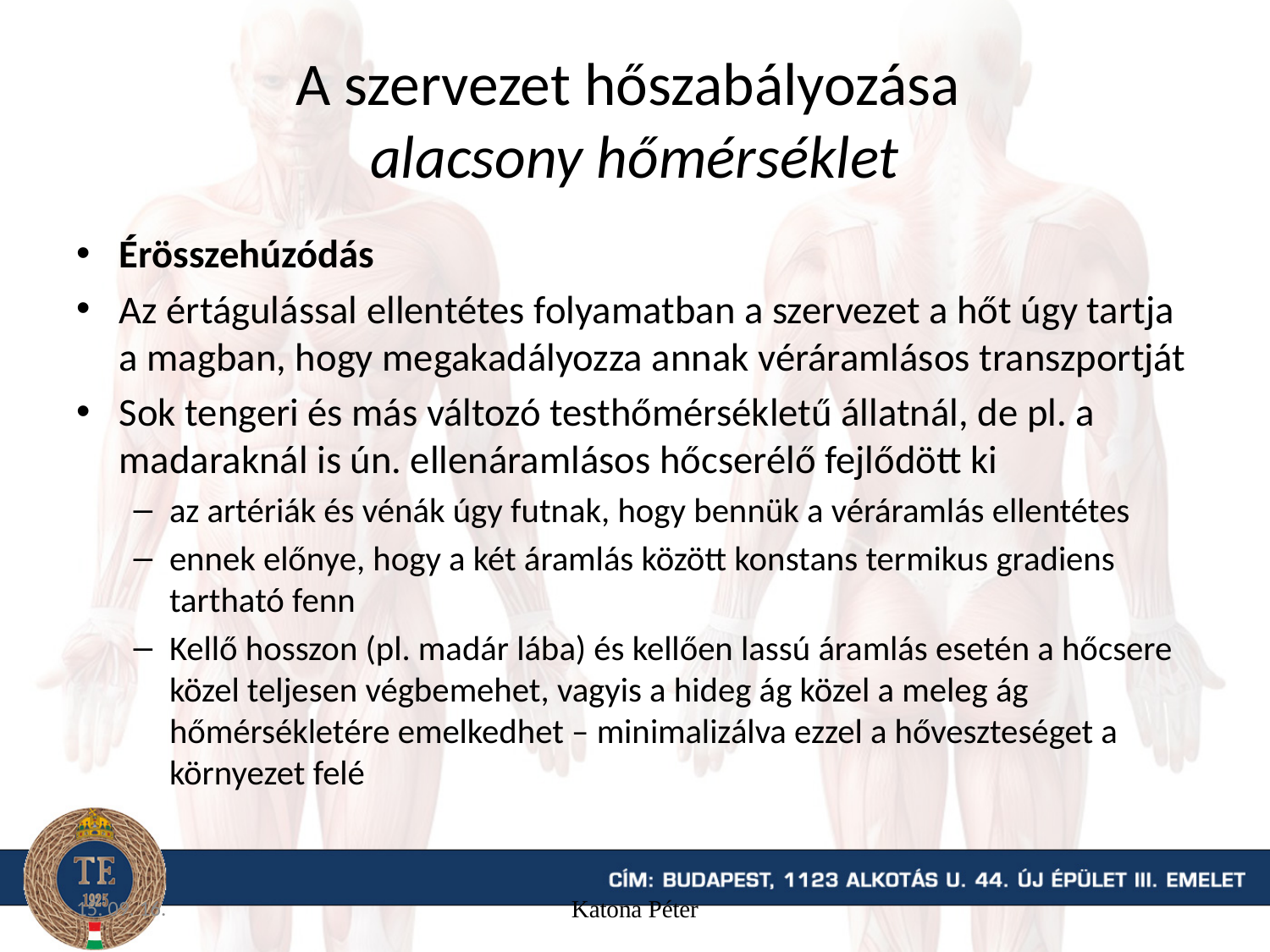

# A szervezet hőszabályozása alacsony hőmérséklet
Érösszehúzódás
Az értágulással ellentétes folyamatban a szervezet a hőt úgy tartja a magban, hogy megakadályozza annak véráramlásos transzportját
Sok tengeri és más változó testhőmérsékletű állatnál, de pl. a madaraknál is ún. ellenáramlásos hőcserélő fejlődött ki
az artériák és vénák úgy futnak, hogy bennük a véráramlás ellentétes
ennek előnye, hogy a két áramlás között konstans termikus gradiens tartható fenn
Kellő hosszon (pl. madár lába) és kellően lassú áramlás esetén a hőcsere közel teljesen végbemehet, vagyis a hideg ág közel a meleg ág hőmérsékletére emelkedhet – minimalizálva ezzel a hőveszteséget a környezet felé
15. 09. 16.
Katona Péter